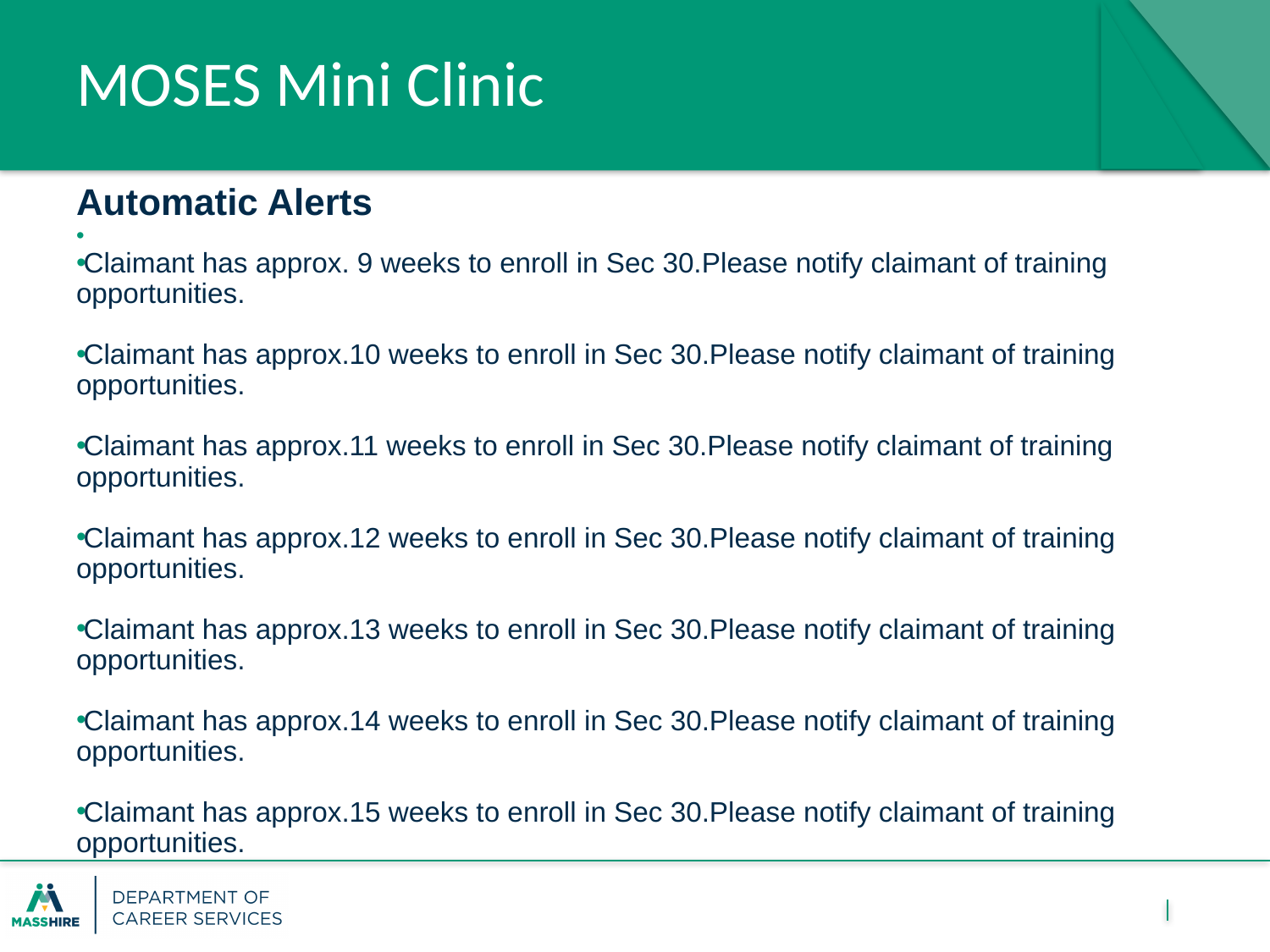

# MOSES Mini Clinic
Automatic Alerts

Claimant has approx. 9 weeks to enroll in Sec 30.Please notify claimant of training opportunities.

Claimant has approx.10 weeks to enroll in Sec 30.Please notify claimant of training opportunities.

Claimant has approx.11 weeks to enroll in Sec 30.Please notify claimant of training opportunities.

Claimant has approx.12 weeks to enroll in Sec 30.Please notify claimant of training opportunities.

Claimant has approx.13 weeks to enroll in Sec 30.Please notify claimant of training opportunities.

Claimant has approx.14 weeks to enroll in Sec 30.Please notify claimant of training opportunities.

Claimant has approx.15 weeks to enroll in Sec 30.Please notify claimant of training opportunities.